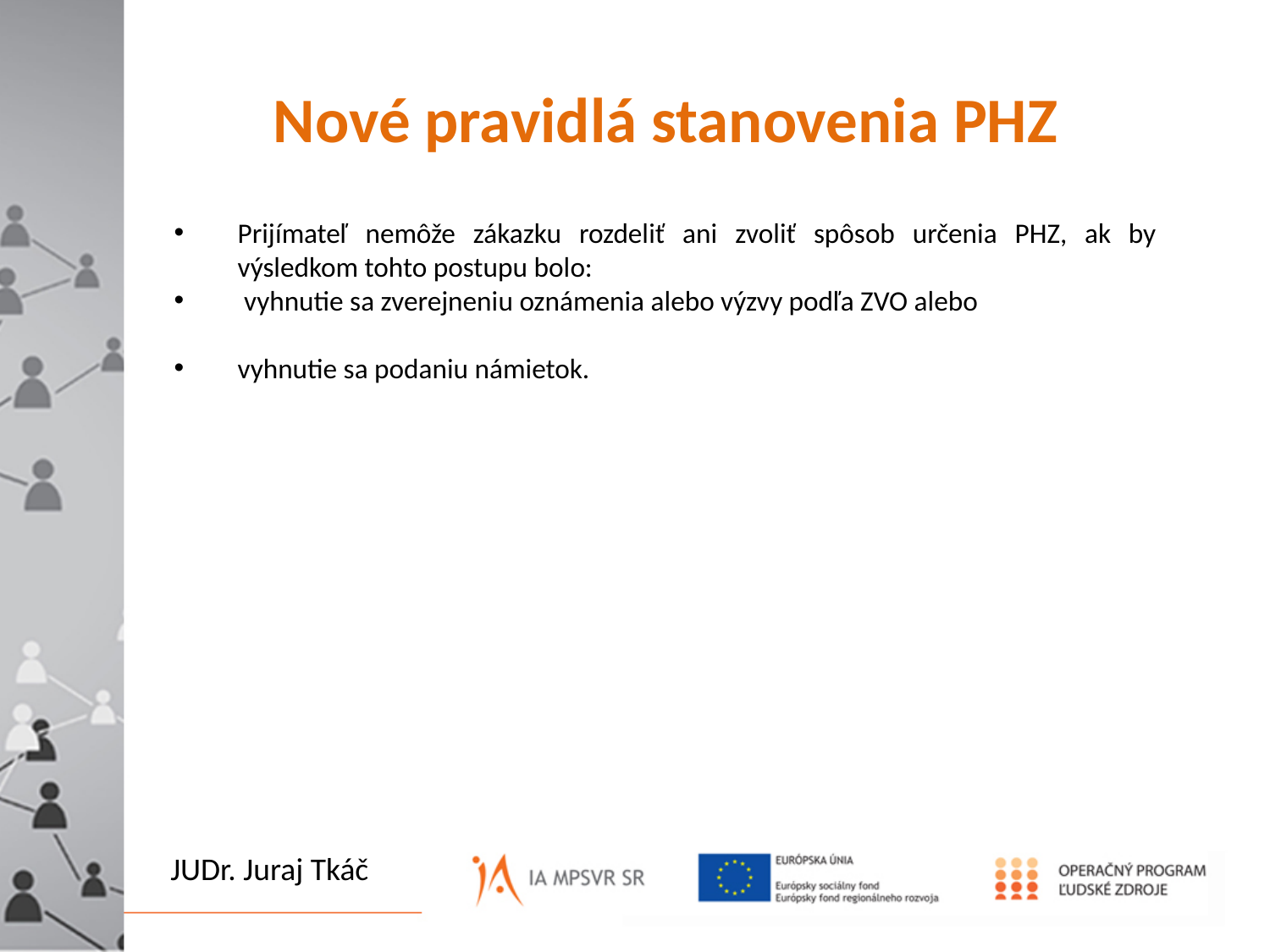

# Nové pravidlá stanovenia PHZ
Prijímateľ nemôže zákazku rozdeliť ani zvoliť spôsob určenia PHZ, ak by výsledkom tohto postupu bolo:
 vyhnutie sa zverejneniu oznámenia alebo výzvy podľa ZVO alebo

vyhnutie sa podaniu námietok.
To, čo je pred Vami i za Vami
              JE NIČ
 oproti tomu, čo je vo Vás.

JUDr. Juraj Tkáč